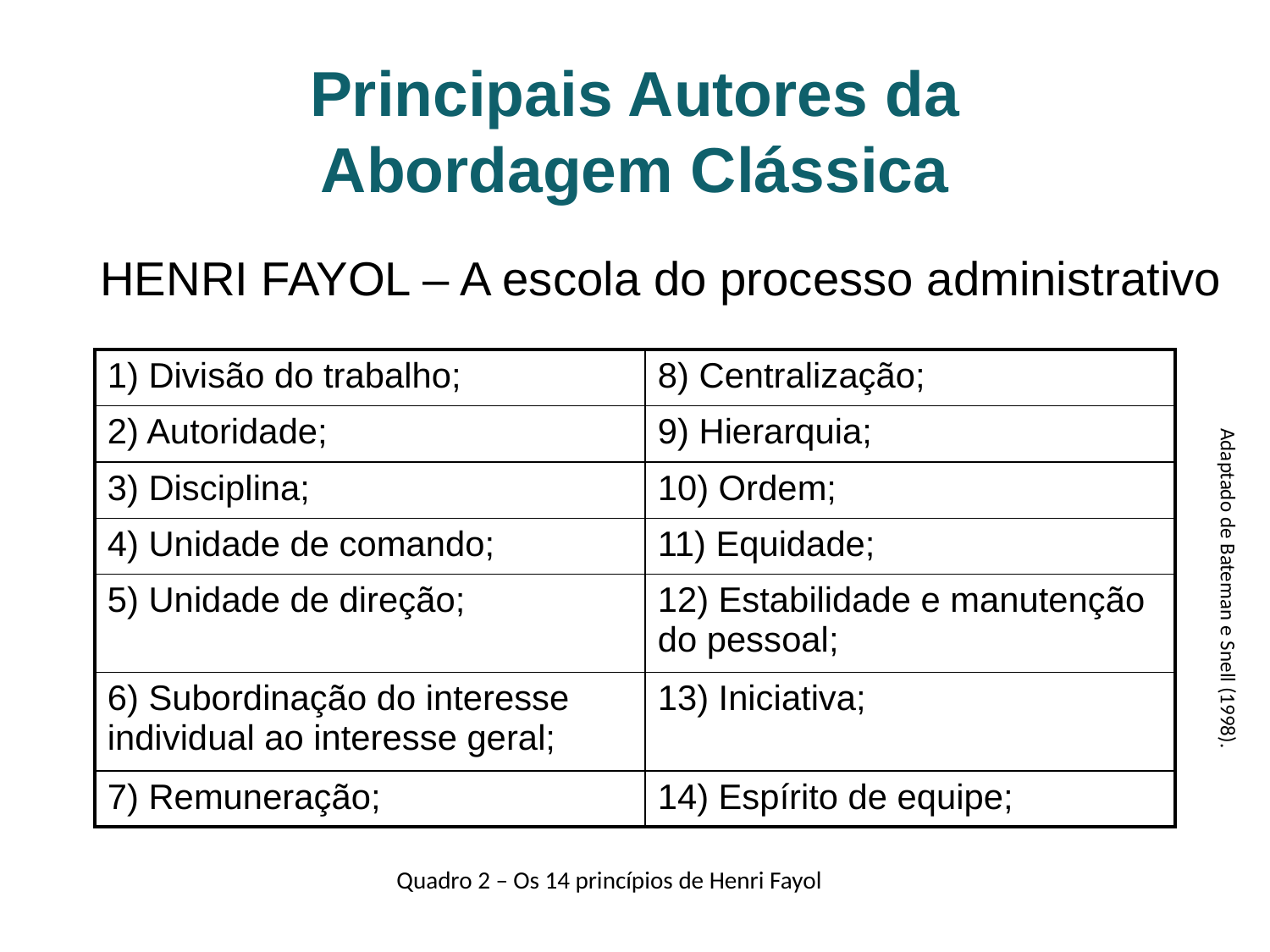

Principais Autores da Abordagem Clássica
HENRI FAYOL – A escola do processo administrativo
| 1) Divisão do trabalho; | 8) Centralização; |
| --- | --- |
| 2) Autoridade; | 9) Hierarquia; |
| 3) Disciplina; | 10) Ordem; |
| 4) Unidade de comando; | 11) Equidade; |
| 5) Unidade de direção; | 12) Estabilidade e manutenção do pessoal; |
| 6) Subordinação do interesse individual ao interesse geral; | 13) Iniciativa; |
| 7) Remuneração; | 14) Espírito de equipe; |
Adaptado de Bateman e Snell (1998).
Quadro 2 – Os 14 princípios de Henri Fayol